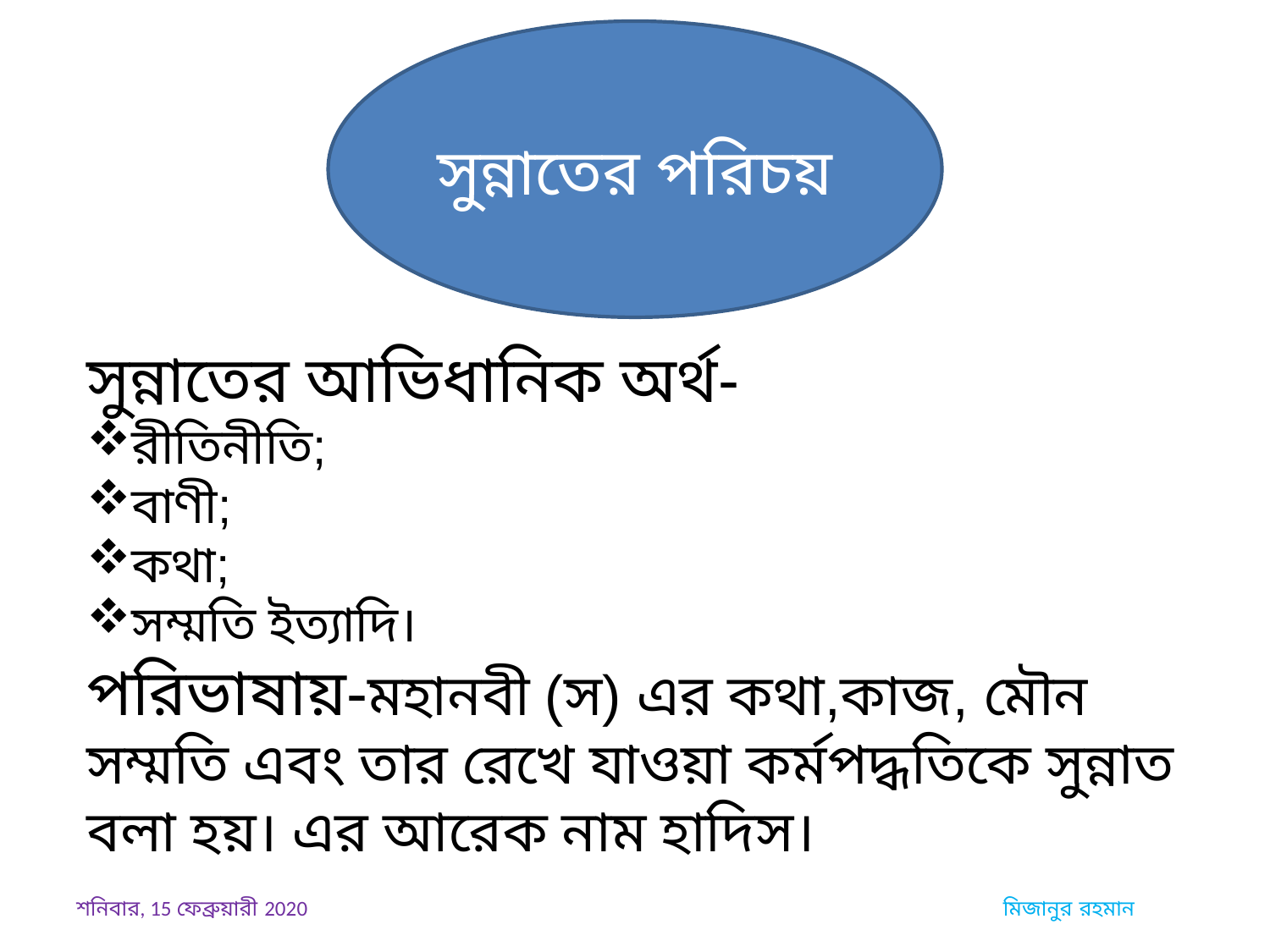

সুন্নাতের পরিচয়
সুন্নাতের আভিধানিক অর্থ-
রীতিনীতি;
বাণী;
কথা;
সম্মতি ইত্যাদি।
পরিভাষায়-মহানবী (স) এর কথা,কাজ, মৌন সম্মতি এবং তার রেখে যাওয়া কর্মপদ্ধতিকে সুন্নাত বলা হয়। এর আরেক নাম হাদিস।
শনিবার, 15 ফেব্রুয়ারী 2020
মিজানুর রহমান